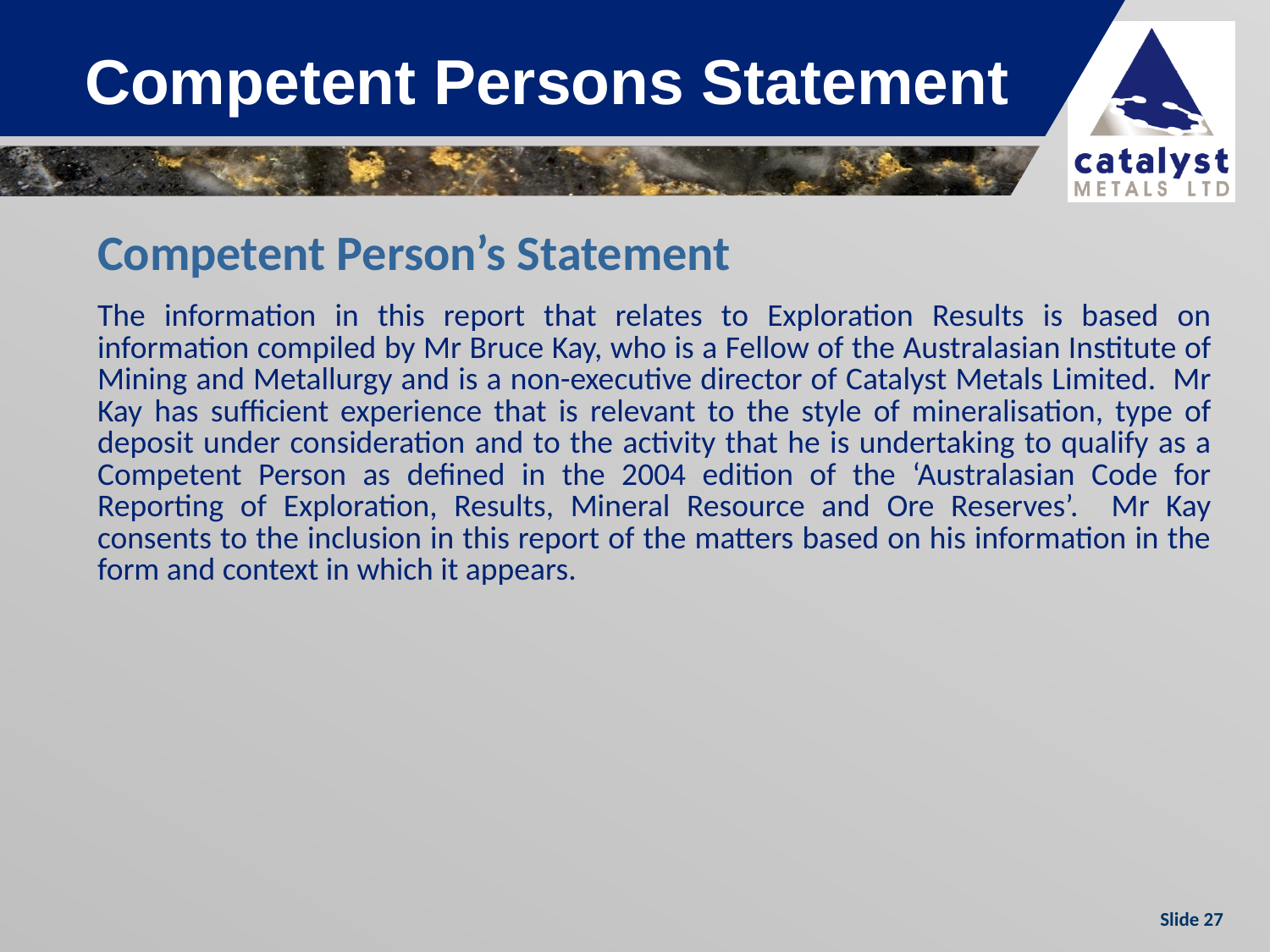

Competent Persons Statement
Competent Person’s Statement
The information in this report that relates to Exploration Results is based on information compiled by Mr Bruce Kay, who is a Fellow of the Australasian Institute of Mining and Metallurgy and is a non-executive director of Catalyst Metals Limited.  Mr Kay has sufficient experience that is relevant to the style of mineralisation, type of deposit under consideration and to the activity that he is undertaking to qualify as a Competent Person as defined in the 2004 edition of the ‘Australasian Code for Reporting of Exploration, Results, Mineral Resource and Ore Reserves’.  Mr Kay consents to the inclusion in this report of the matters based on his information in the form and context in which it appears.